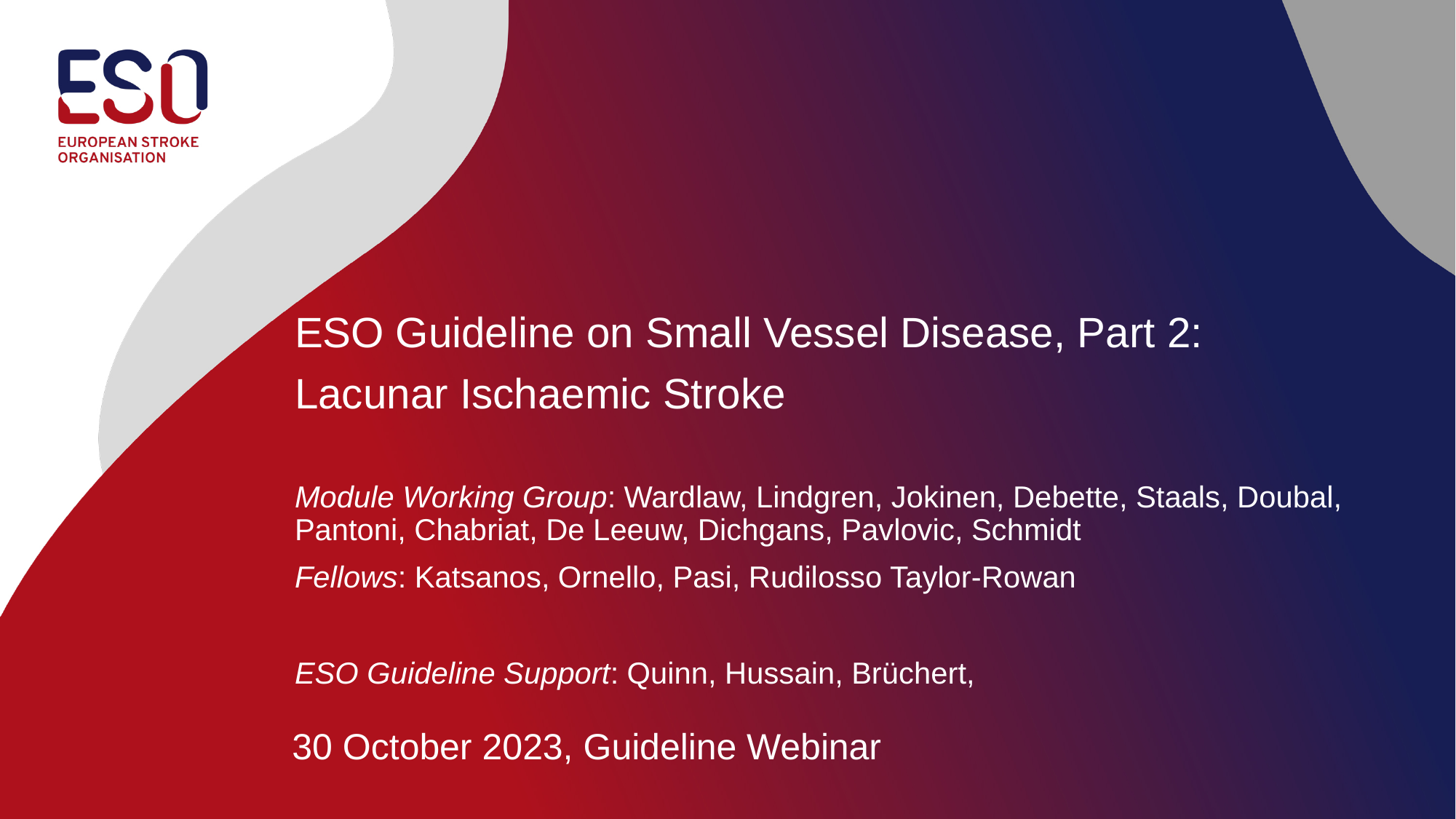

ESO Guideline on Small Vessel Disease, Part 2:
Lacunar Ischaemic Stroke

Module Working Group: Wardlaw, Lindgren, Jokinen, Debette, Staals, Doubal, Pantoni, Chabriat, De Leeuw, Dichgans, Pavlovic, Schmidt
Fellows: Katsanos, Ornello, Pasi, Rudilosso Taylor-Rowan

ESO Guideline Support: Quinn, Hussain, Brüchert,

30 October 2023, Guideline Webinar